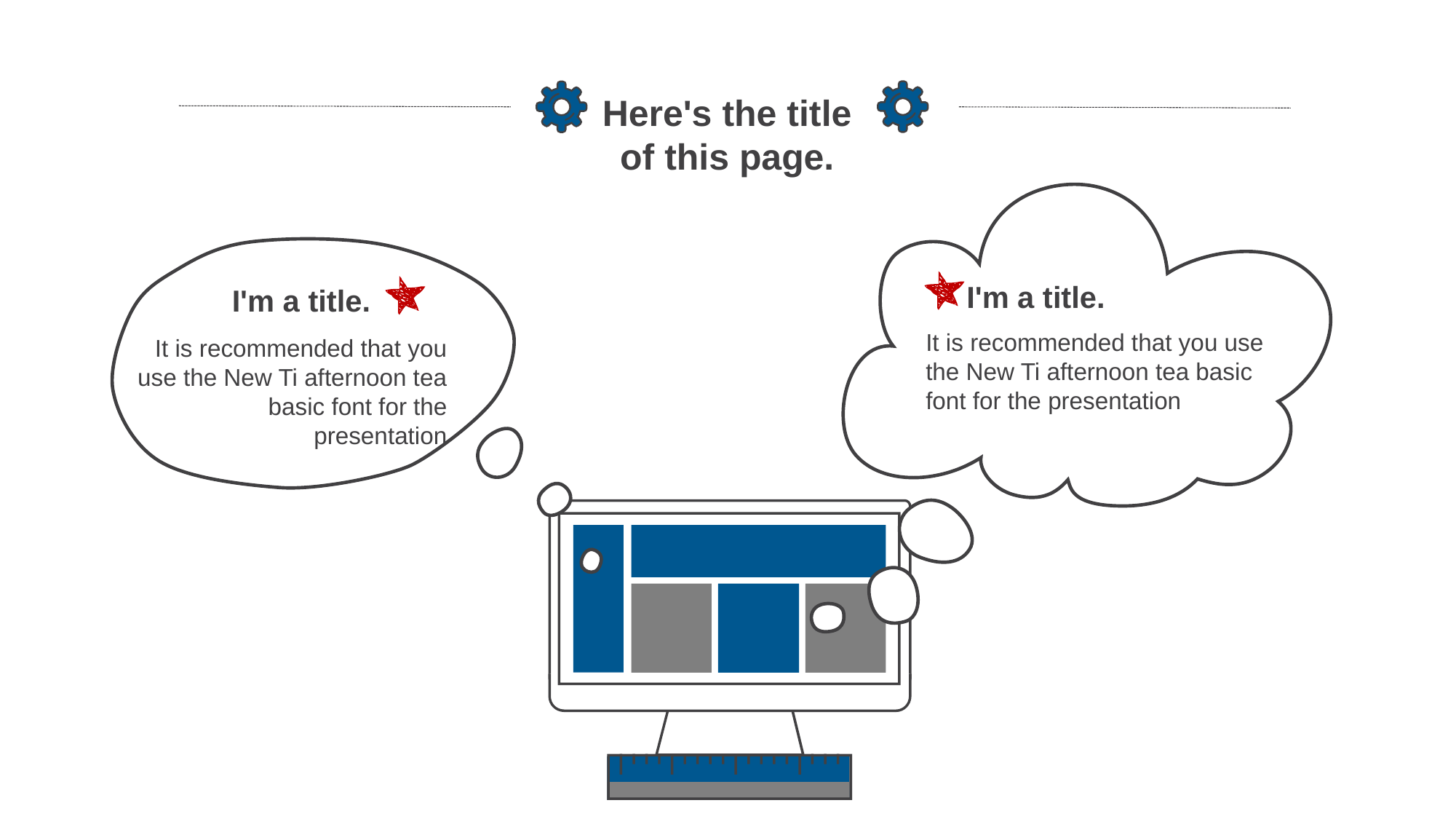

Here's the title of this page.

I'm a title.
I'm a title.

It is recommended that you use the New Ti afternoon tea basic font for the presentation
It is recommended that you use the New Ti afternoon tea basic font for the presentation